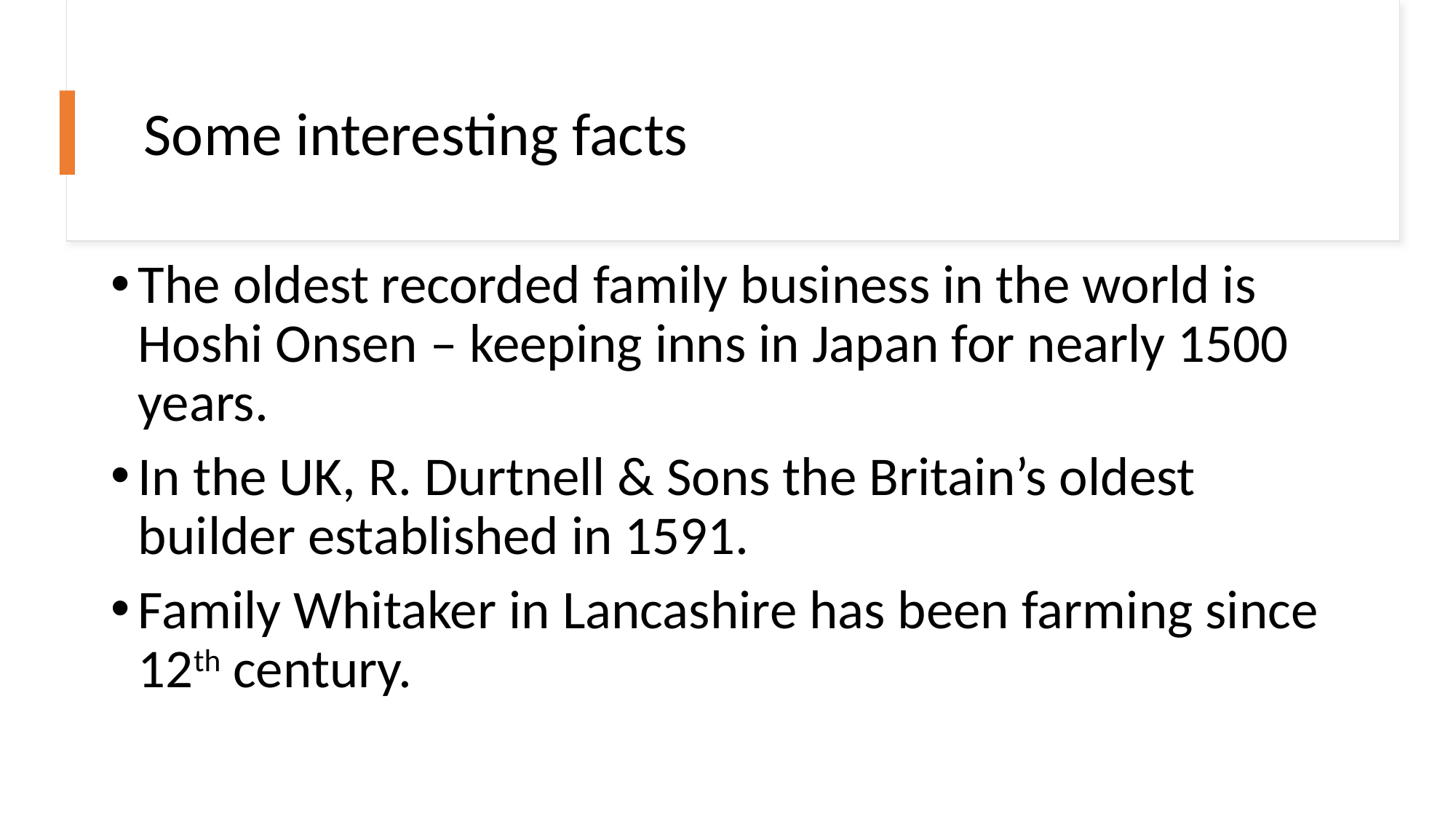

# Some interesting facts

The oldest recorded family business in the world is Hoshi Onsen – keeping inns in Japan for nearly 1500 years.
In the UK, R. Durtnell & Sons the Britain’s oldest builder established in 1591.
Family Whitaker in Lancashire has been farming since 12th century.